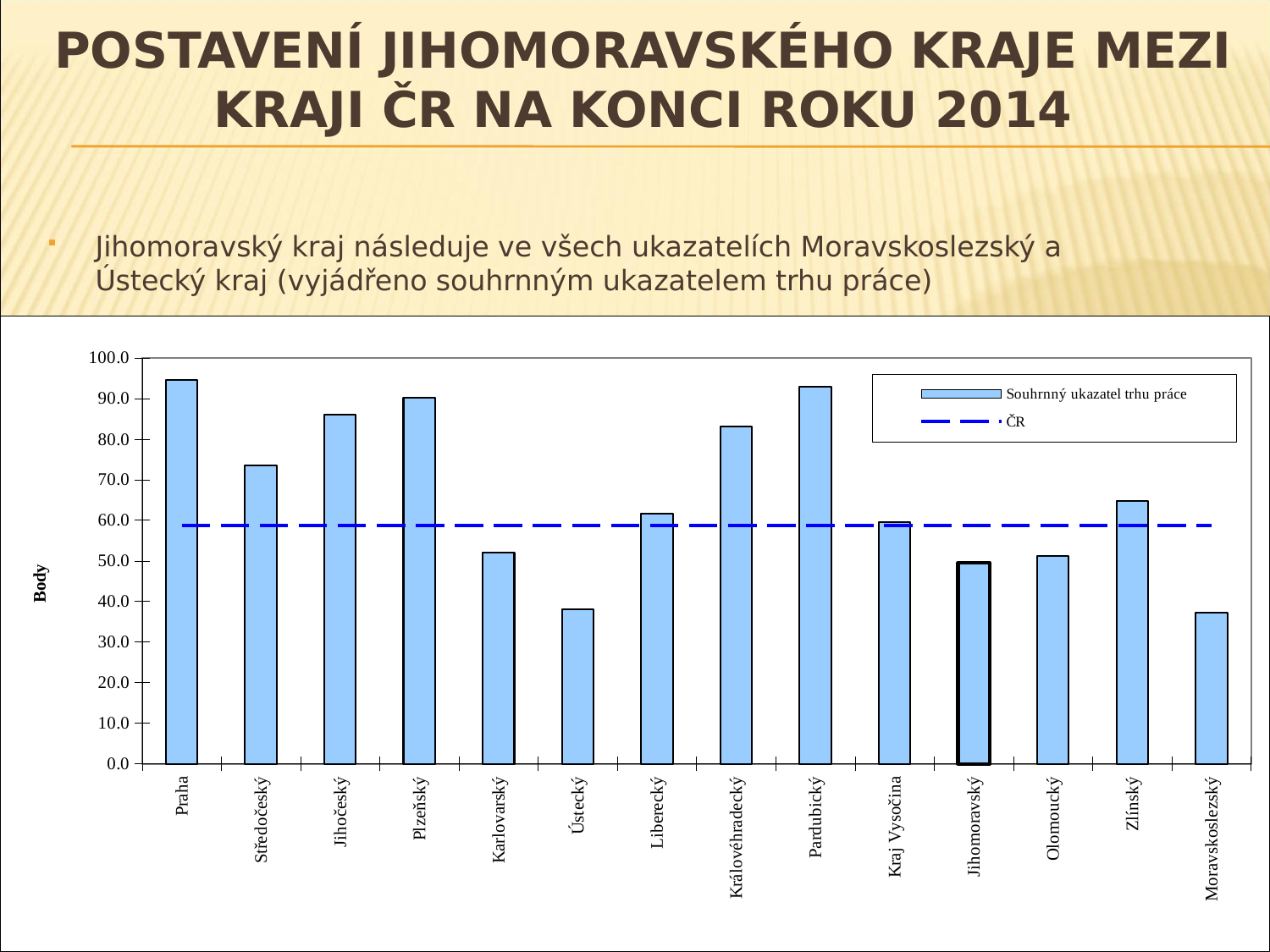

# Postavení Jihomoravského kraje mezi kraji ČR na konci roku 2014
Jihomoravský kraj následuje ve všech ukazatelích Moravskoslezský a
Ústecký kraj (vyjádřeno souhrnným ukazatelem trhu práce)

### Chart

| Category | Souhrnný ukazatel trhu práce | ČR |
|---|---|---|
| Praha | 94.66069585353478 | 58.7 |
| Středočeský | 73.43258336714155 | 58.7 |
| Jihočeský | 86.03550908532733 | 58.7 |
| Plzeňský | 90.08882550562669 | 58.7 |
| Karlovarský | 52.00760083884716 | 58.7 |
| Ústecký | 38.012186133062265 | 58.7 |
| Liberecký | 61.56517367449435 | 58.7 |
| Královéhradecký | 83.04088018539724 | 58.7 |
| Pardubický | 92.8037150539424 | 58.7 |
| Kraj Vysočina | 59.62226488872264 | 58.7 |
| Jihomoravský | 49.47807356985612 | 58.7 |
| Olomoucký | 51.22766402700317 | 58.7 |
| Zlínský | 64.79482991883569 | 58.7 |
| Moravskoslezský | 37.33510235195485 | 58.7 |